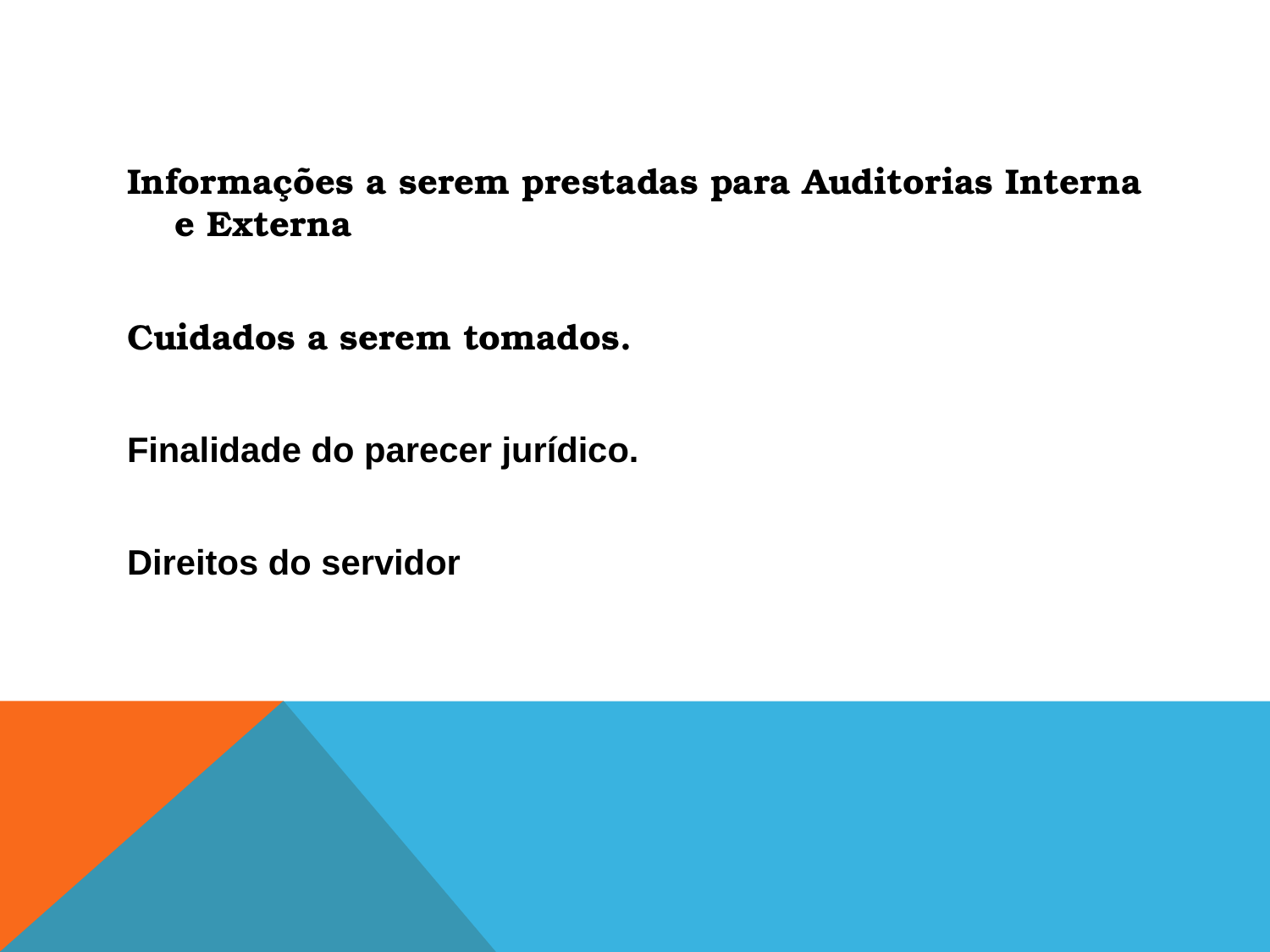

#
Informações a serem prestadas para Auditorias Interna e Externa

Cuidados a serem tomados.

Finalidade do parecer jurídico.

Direitos do servidor